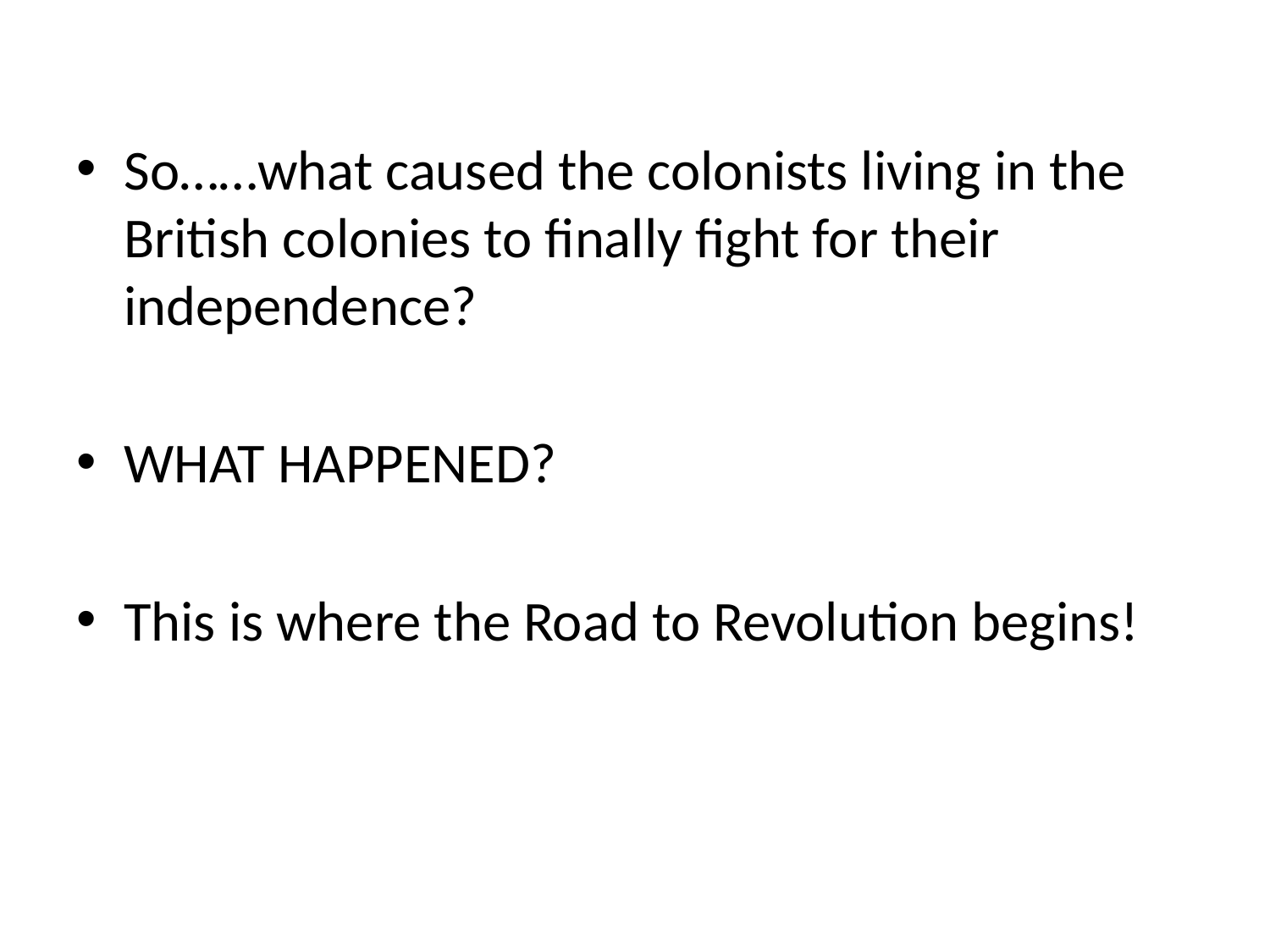

#
So……what caused the colonists living in the British colonies to finally fight for their independence?

WHAT HAPPENED?

This is where the Road to Revolution begins!